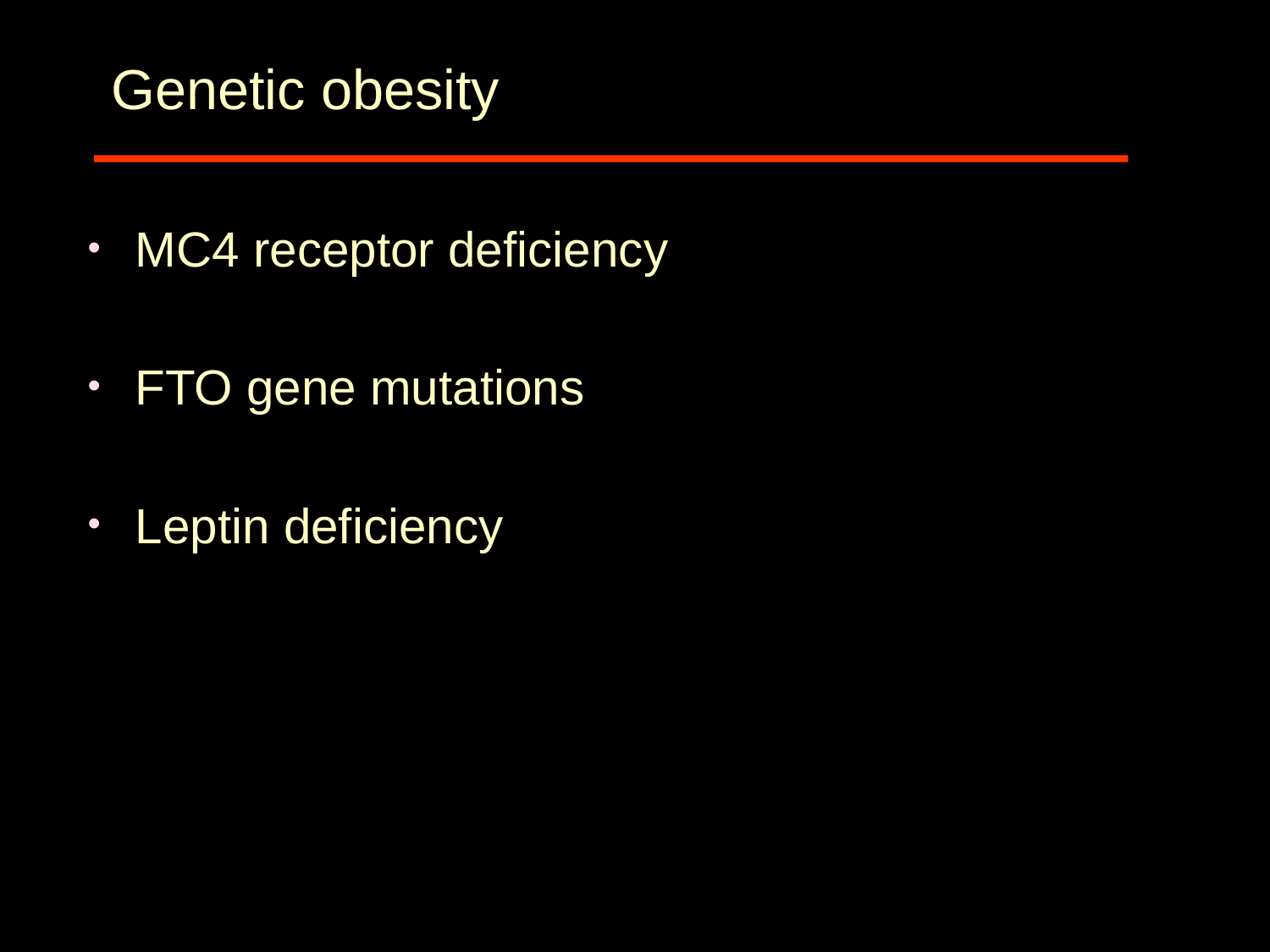

# Genetic obesity
MC4 receptor deficiency

FTO gene mutations

Leptin deficiency